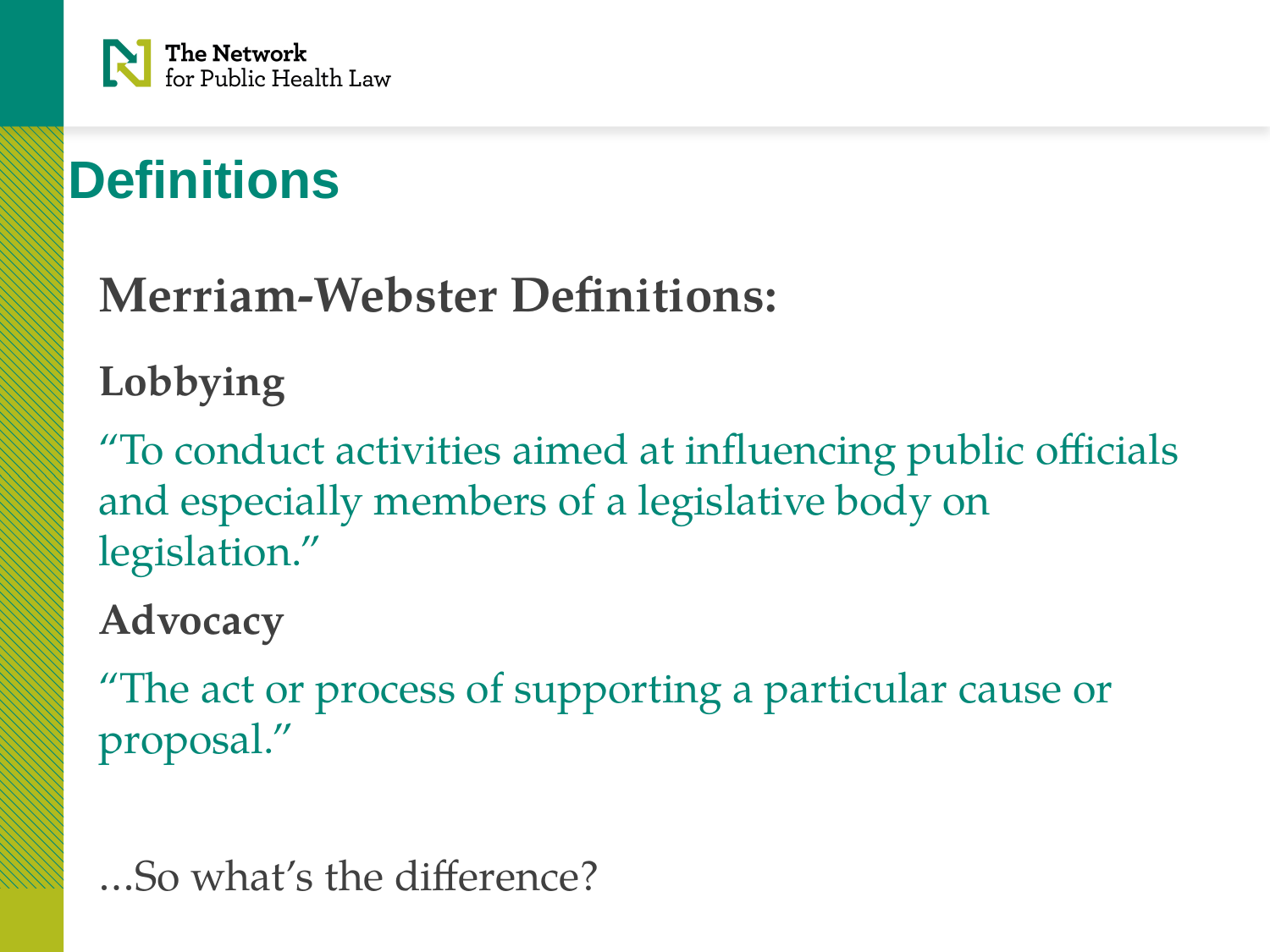

# Definitions
Merriam-Webster Definitions:
Lobbying
“To conduct activities aimed at influencing public officials and especially members of a legislative body on legislation.”
Advocacy
“The act or process of supporting a particular cause or proposal.”

…So what’s the difference?